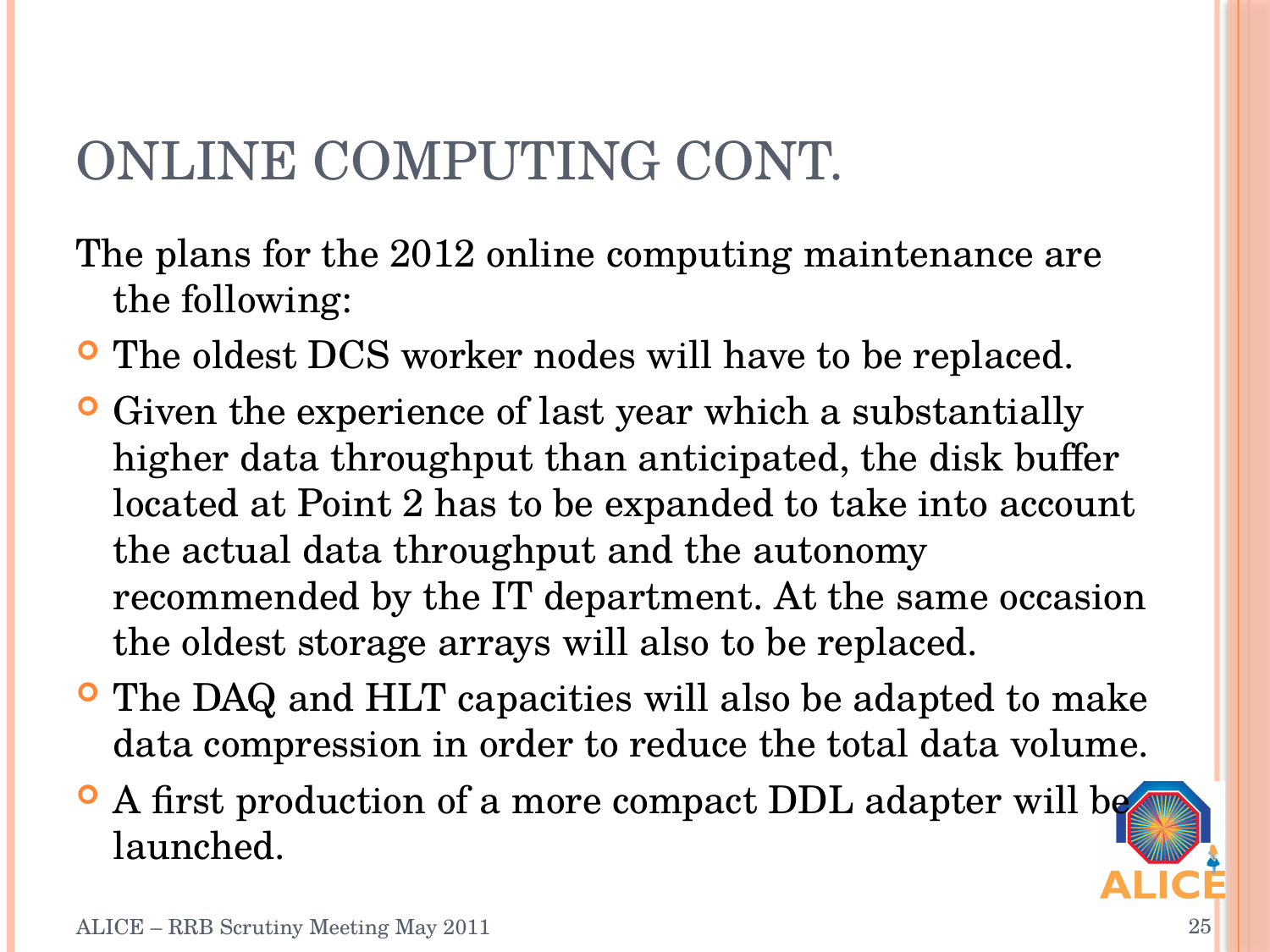

# Online Computing cont.
The plans for the 2012 online computing maintenance are the following:
The oldest DCS worker nodes will have to be replaced.
Given the experience of last year which a substantially higher data throughput than anticipated, the disk buffer located at Point 2 has to be expanded to take into account the actual data throughput and the autonomy recommended by the IT department. At the same occasion the oldest storage arrays will also to be replaced.
The DAQ and HLT capacities will also be adapted to make data compression in order to reduce the total data volume.
A first production of a more compact DDL adapter will be launched.